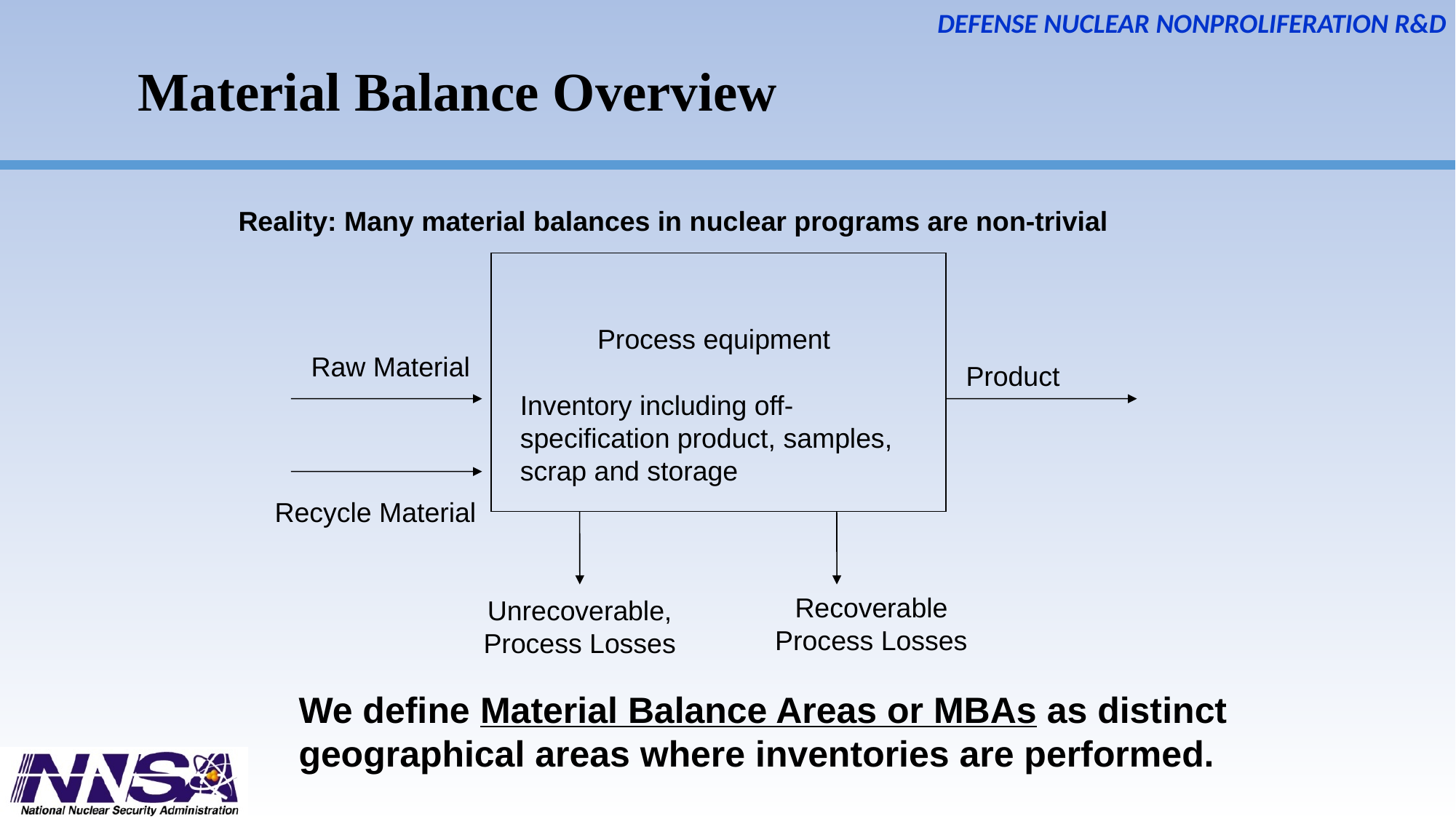

Material Balance Overview
Reality: Many material balances in nuclear programs are non-trivial

Process equipment

Inventory including off-specification product, samples, scrap and storage
Raw Material
Product

Recycle Material

Recoverable
Process Losses
Unrecoverable,
Process Losses
We define Material Balance Areas or MBAs as distinct geographical areas where inventories are performed.